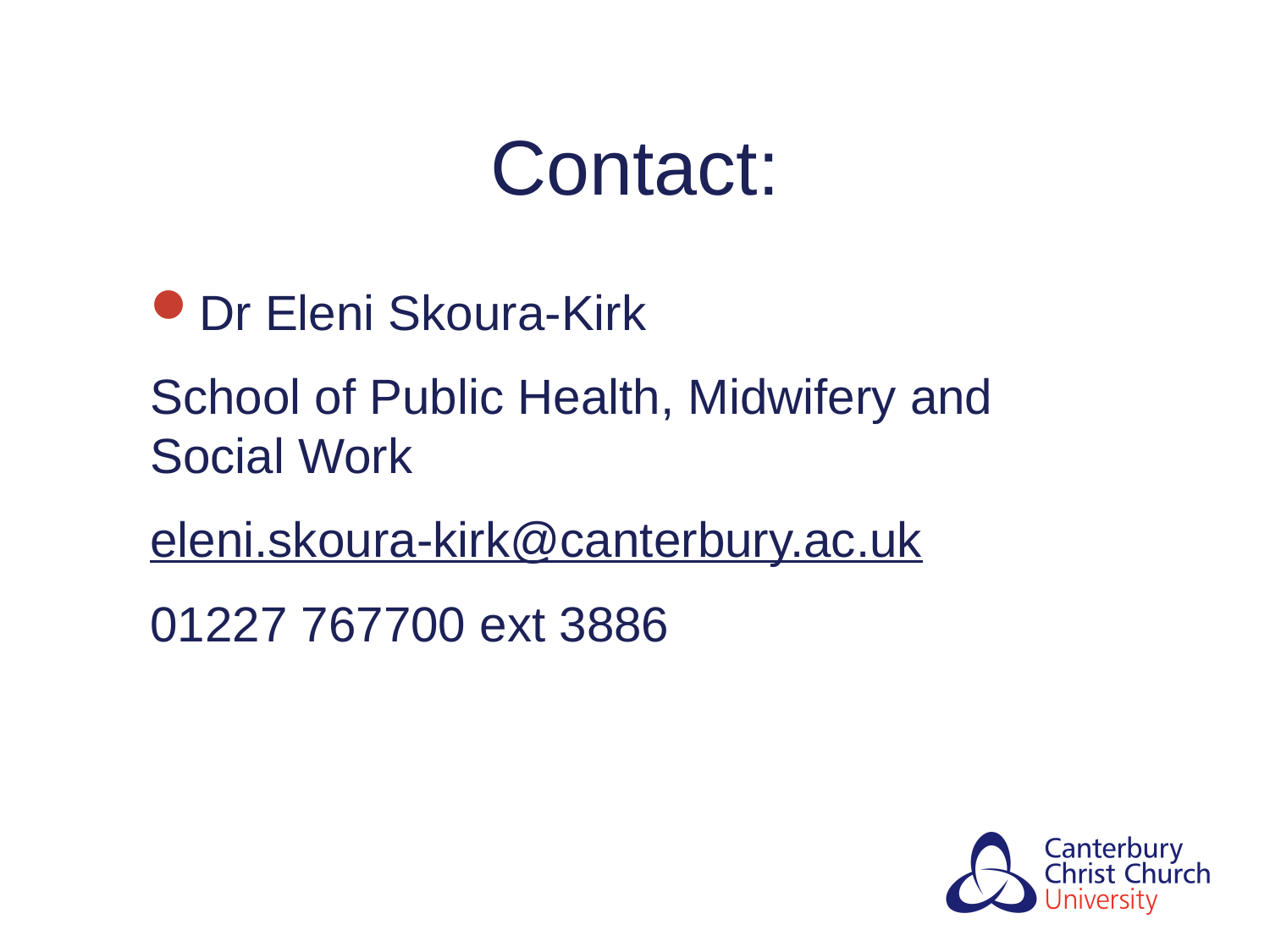

# Contact:
Dr Eleni Skoura-Kirk
School of Public Health, Midwifery and Social Work
eleni.skoura-kirk@canterbury.ac.uk
01227 767700 ext 3886